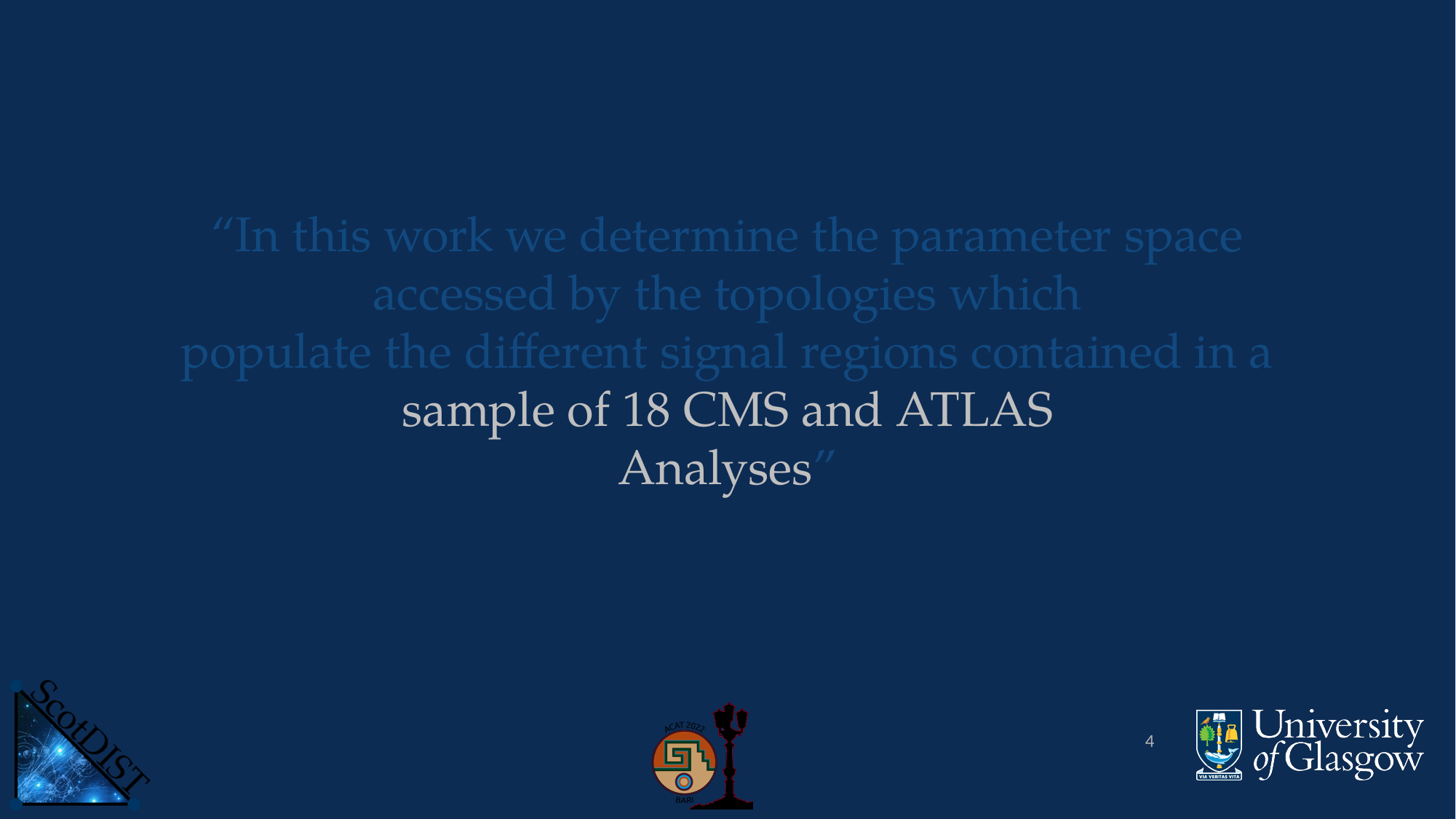

“In this work we determine the parameter space accessed by the topologies which
populate the different signal regions contained in a sample of 18 CMS and ATLAS
Analyses”
4